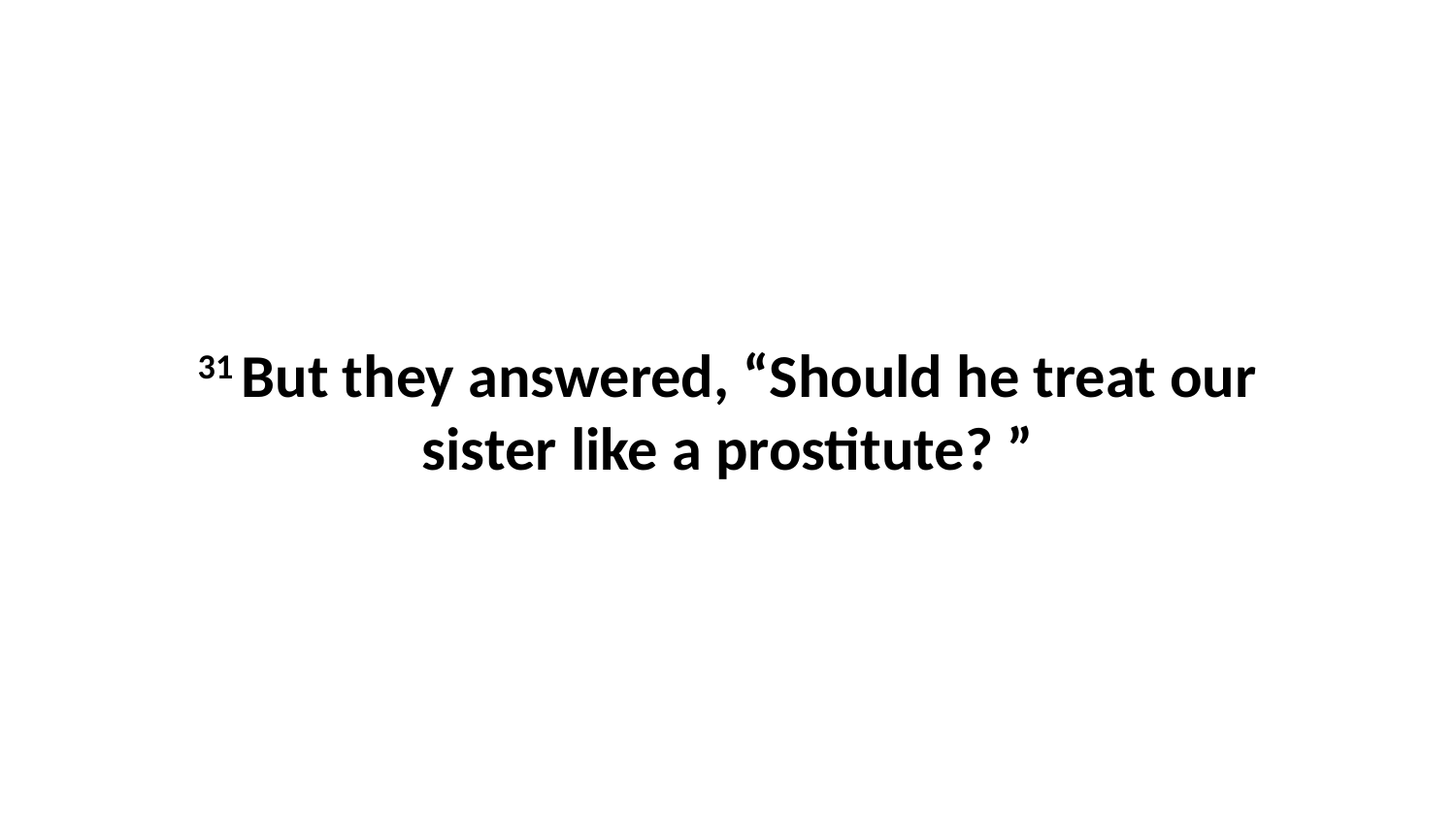

31 But they answered, “Should he treat our sister like a prostitute? ”